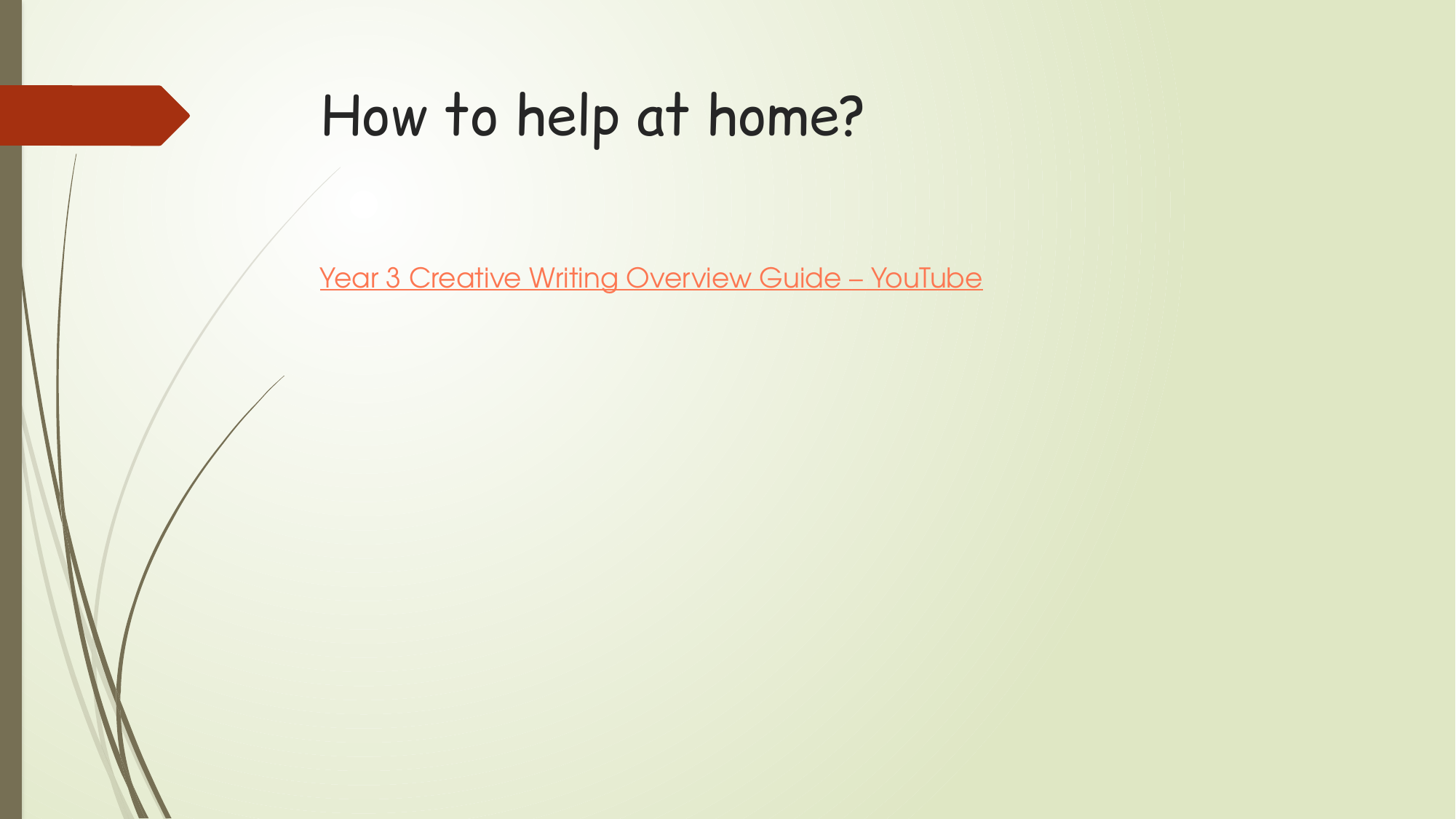

# How to help at home?
Year 3 Creative Writing Overview Guide – YouTube